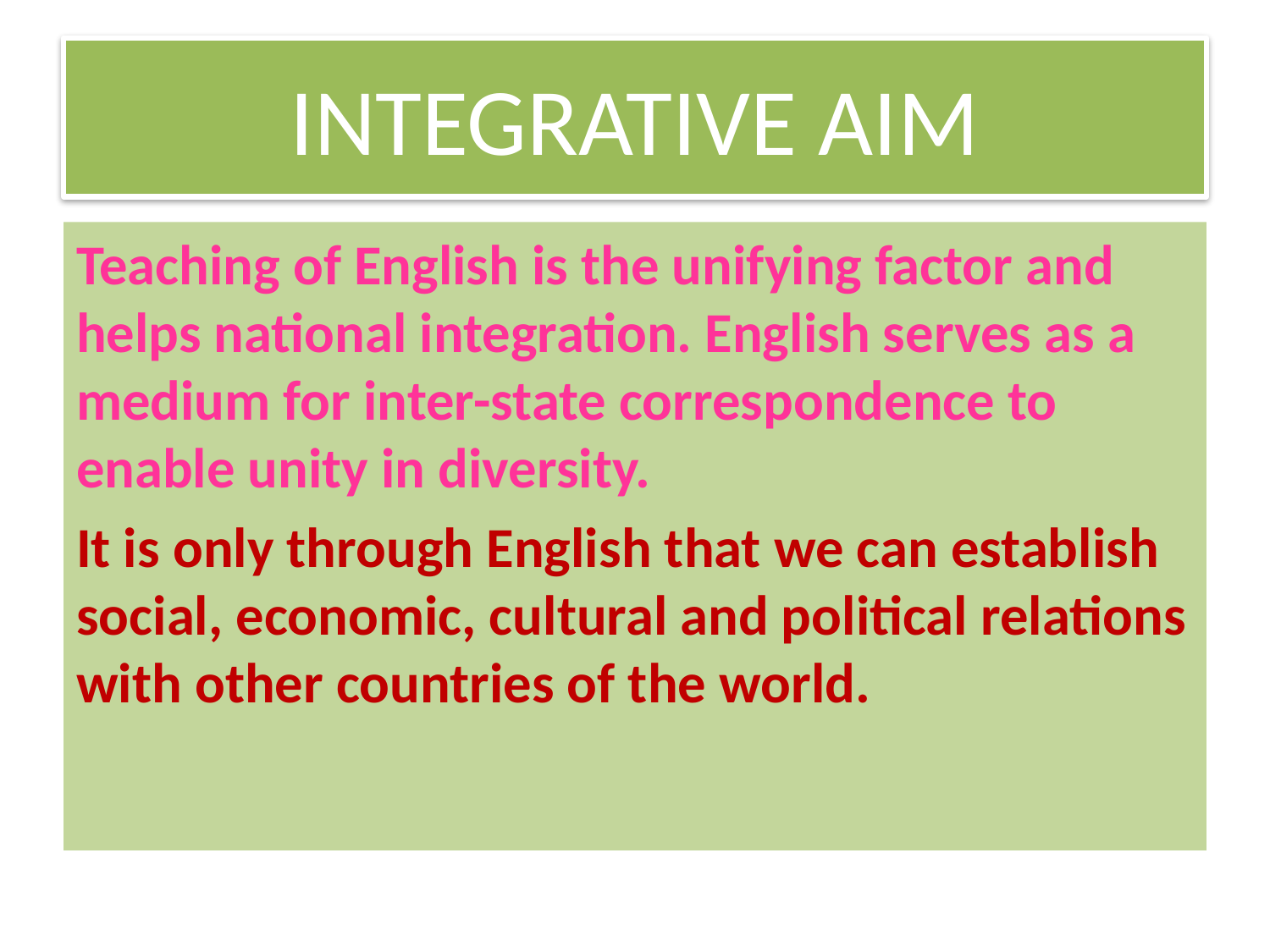

# INTEGRATIVE AIM
Teaching of English is the unifying factor and helps national integration. English serves as a medium for inter-state correspondence to enable unity in diversity.
It is only through English that we can establish social, economic, cultural and political relations with other countries of the world.